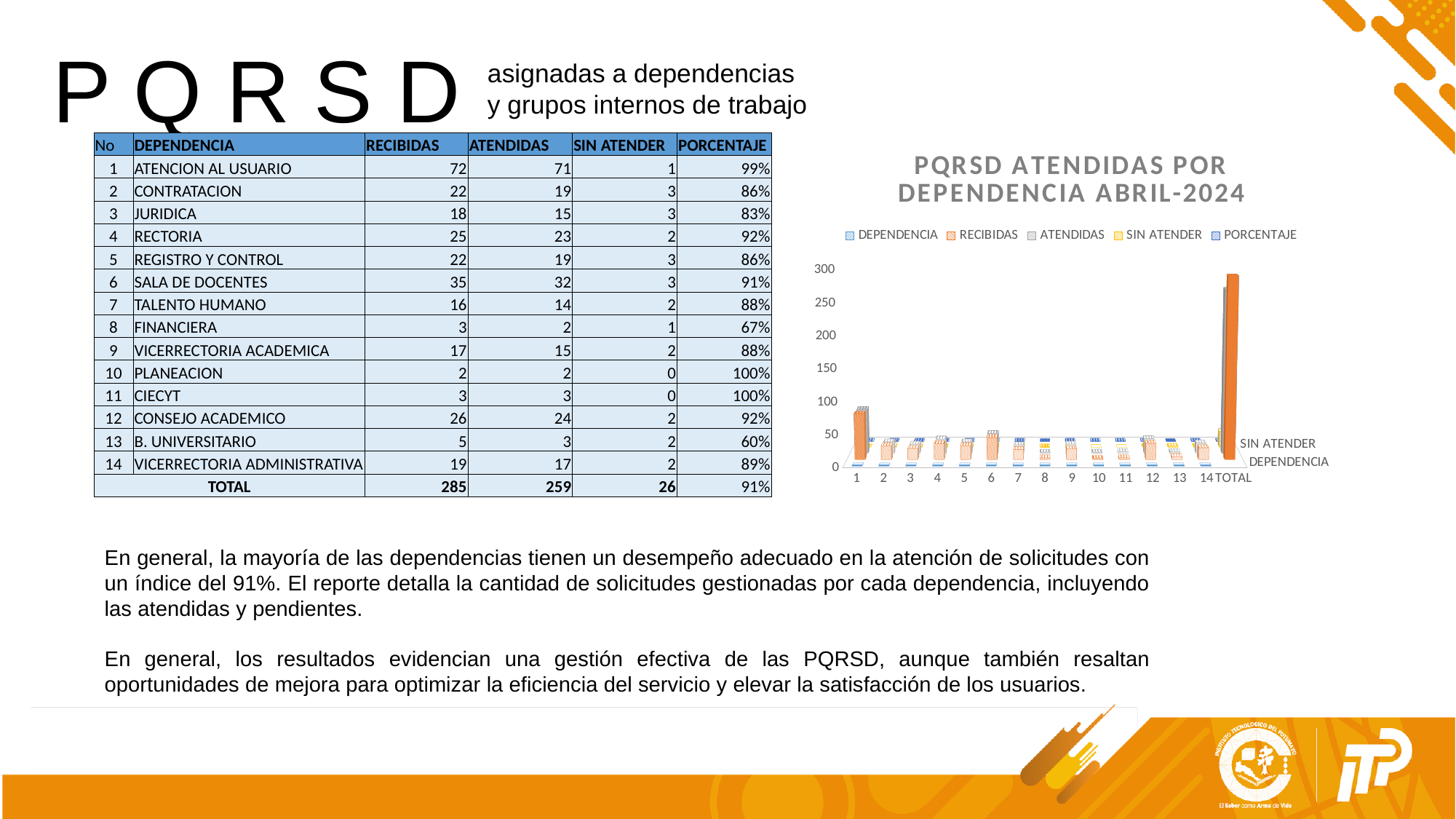

P Q R S D
asignadas a dependencias
y grupos internos de trabajo
| No | DEPENDENCIA | RECIBIDAS | ATENDIDAS | SIN ATENDER | PORCENTAJE |
| --- | --- | --- | --- | --- | --- |
| 1 | ATENCION AL USUARIO | 72 | 71 | 1 | 99% |
| 2 | CONTRATACION | 22 | 19 | 3 | 86% |
| 3 | JURIDICA | 18 | 15 | 3 | 83% |
| 4 | RECTORIA | 25 | 23 | 2 | 92% |
| 5 | REGISTRO Y CONTROL | 22 | 19 | 3 | 86% |
| 6 | SALA DE DOCENTES | 35 | 32 | 3 | 91% |
| 7 | TALENTO HUMANO | 16 | 14 | 2 | 88% |
| 8 | FINANCIERA | 3 | 2 | 1 | 67% |
| 9 | VICERRECTORIA ACADEMICA | 17 | 15 | 2 | 88% |
| 10 | PLANEACION | 2 | 2 | 0 | 100% |
| 11 | CIECYT | 3 | 3 | 0 | 100% |
| 12 | CONSEJO ACADEMICO | 26 | 24 | 2 | 92% |
| 13 | B. UNIVERSITARIO | 5 | 3 | 2 | 60% |
| 14 | VICERRECTORIA ADMINISTRATIVA | 19 | 17 | 2 | 89% |
| TOTAL |  | 285 | 259 | 26 | 91% |

[unsupported chart]

En general, la mayoría de las dependencias tienen un desempeño adecuado en la atención de solicitudes con un índice del 91%. El reporte detalla la cantidad de solicitudes gestionadas por cada dependencia, incluyendo las atendidas y pendientes.

En general, los resultados evidencian una gestión efectiva de las PQRSD, aunque también resaltan oportunidades de mejora para optimizar la eficiencia del servicio y elevar la satisfacción de los usuarios.